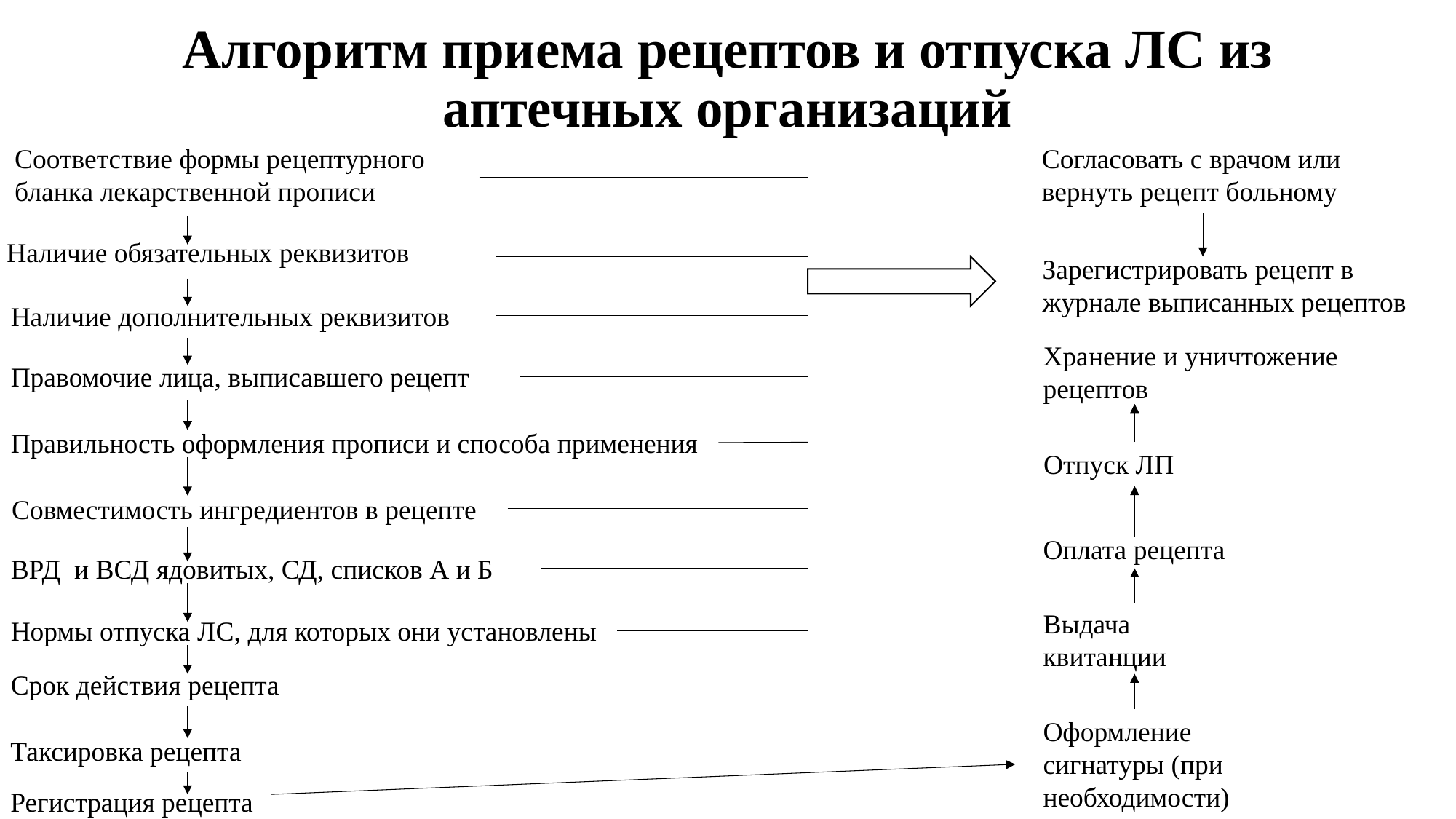

# Алгоритм приема рецептов и отпуска ЛС из аптечных организаций
Соответствие формы рецептурного
бланка лекарственной прописи
Согласовать с врачом или вернуть рецепт больному
Наличие обязательных реквизитов
Зарегистрировать рецепт в журнале выписанных рецептов

Наличие дополнительных реквизитов
Хранение и уничтожение рецептов
Правомочие лица, выписавшего рецепт
Правильность оформления прописи и способа применения
Отпуск ЛП
Совместимость ингредиентов в рецепте
Оплата рецепта
ВРД  и ВСД ядовитых, СД, списков А и Б
Выдача квитанции
Нормы отпуска ЛС, для которых они установлены
Срок действия рецепта
Оформление сигнатуры (при необходимости)
Таксировка рецепта
Регистрация рецепта